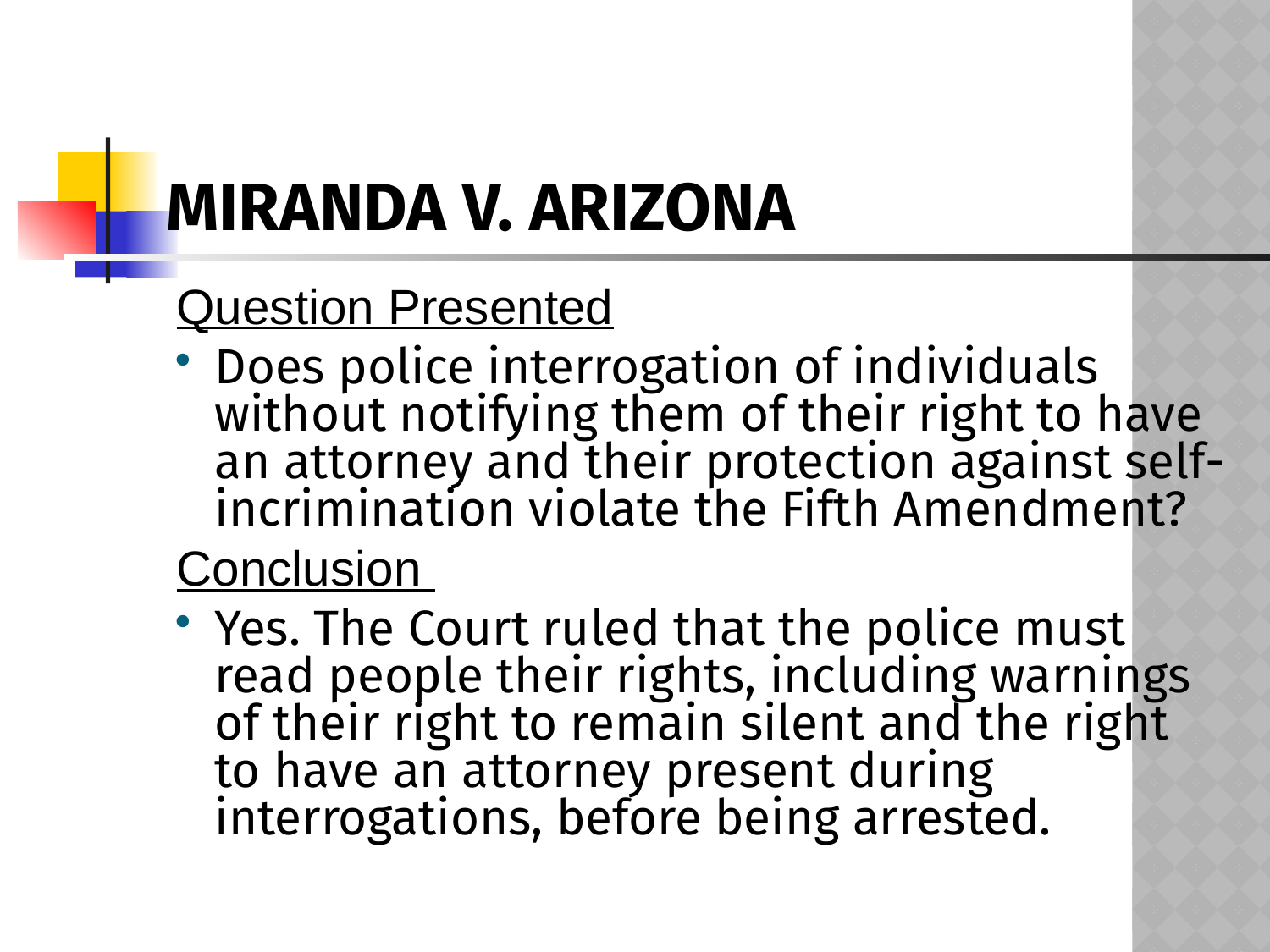

# Miranda v. Arizona

Question Presented
Does police interrogation of individuals without notifying them of their right to have an attorney and their protection against self-incrimination violate the Fifth Amendment?
Conclusion
Yes. The Court ruled that the police must read people their rights, including warnings of their right to remain silent and the right to have an attorney present during interrogations, before being arrested.